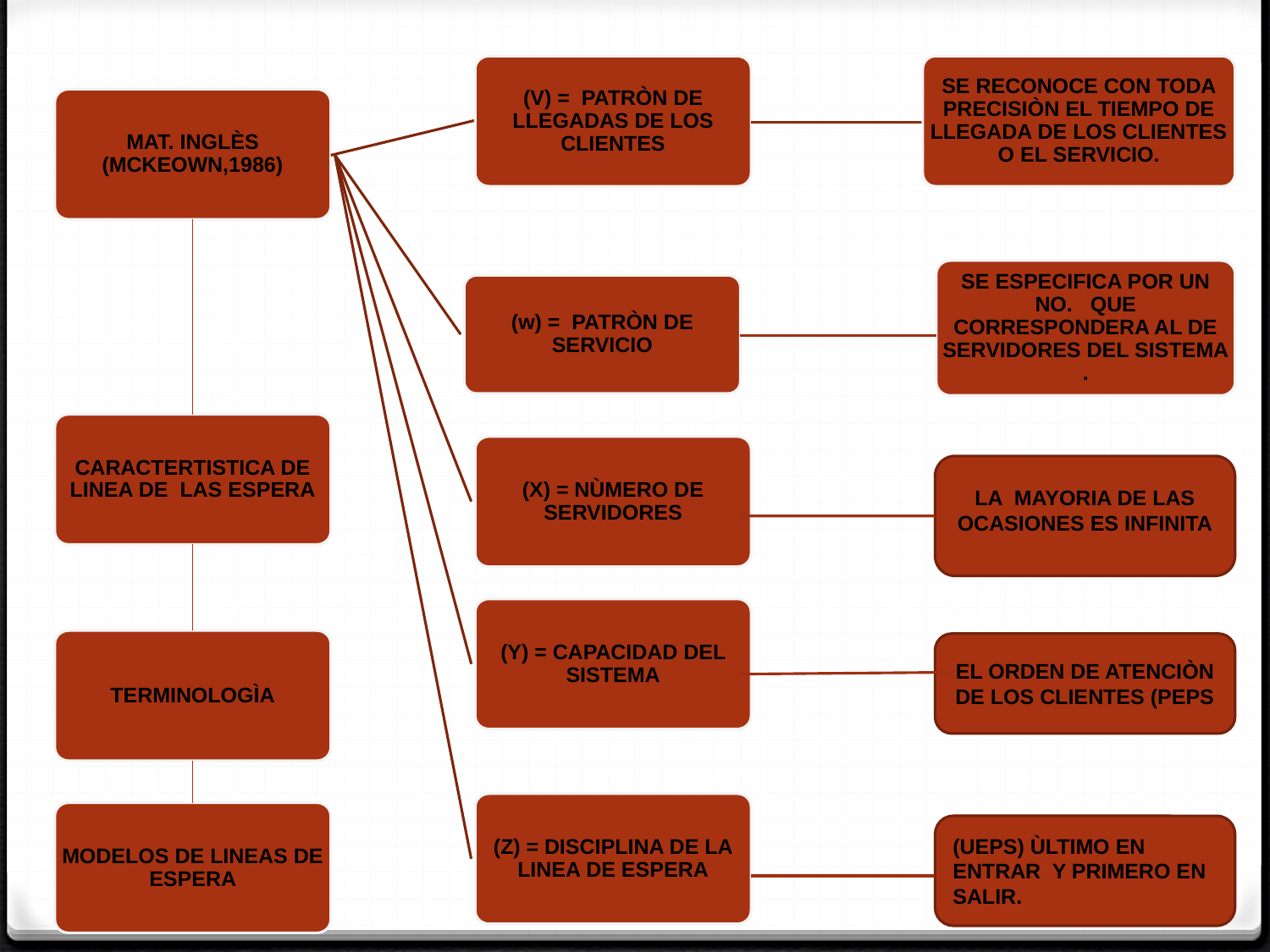

(V) =  PATRÒN DE LLEGADAS DE LOS CLIENTES
SE RECONOCE CON TODA PRECISIÒN EL TIEMPO DE LLEGADA DE LOS CLIENTES O EL SERVICIO.
MAT. INGLÈS (MCKEOWN,1986)

SE ESPECIFICA POR UN NO.   QUE CORRESPONDERA AL DE SERVIDORES DEL SISTEMA .
(w) =  PATRÒN DE SERVICIO

CARACTERTISTICA DE LINEA DE  LAS ESPERA
(X) = NÙMERO DE SERVIDORES

(Y) = CAPACIDAD DEL SISTEMA
TERMINOLOGÌA
(Z) = DISCIPLINA DE LA LINEA DE ESPERA
MODELOS DE LINEAS DE ESPERA

LA  MAYORIA DE LAS OCASIONES ES INFINITA

EL ORDEN DE ATENCIÒN DE LOS CLIENTES (PEPS
(UEPS) ÙLTIMO EN ENTRAR  Y PRIMERO EN SALIR.